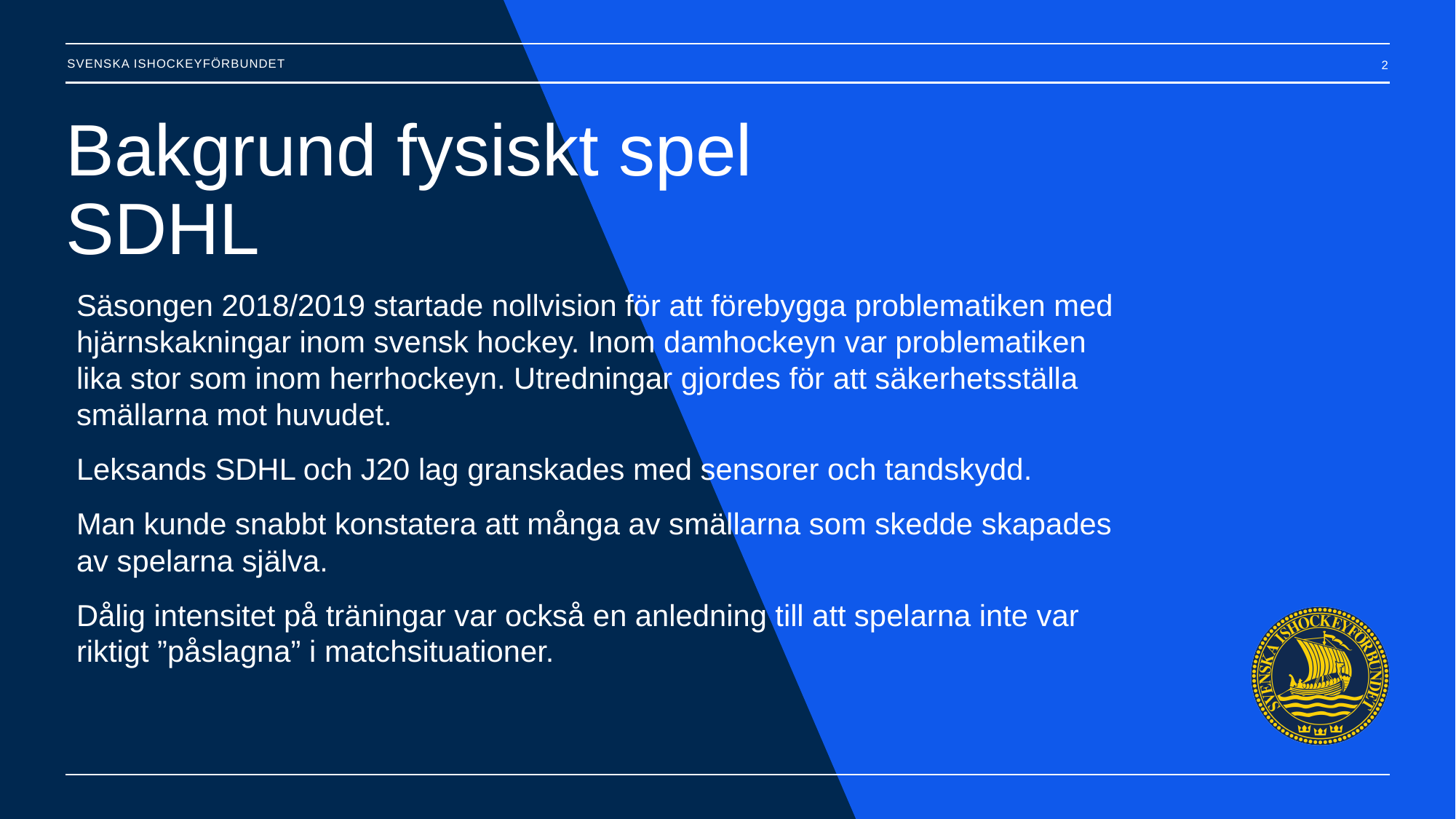

2
# Bakgrund fysiskt spel SDHL
Säsongen 2018/2019 startade nollvision för att förebygga problematiken med hjärnskakningar inom svensk hockey. Inom damhockeyn var problematiken lika stor som inom herrhockeyn. Utredningar gjordes för att säkerhetsställa smällarna mot huvudet.
Leksands SDHL och J20 lag granskades med sensorer och tandskydd.
Man kunde snabbt konstatera att många av smällarna som skedde skapades av spelarna själva.
Dålig intensitet på träningar var också en anledning till att spelarna inte var riktigt ”påslagna” i matchsituationer.